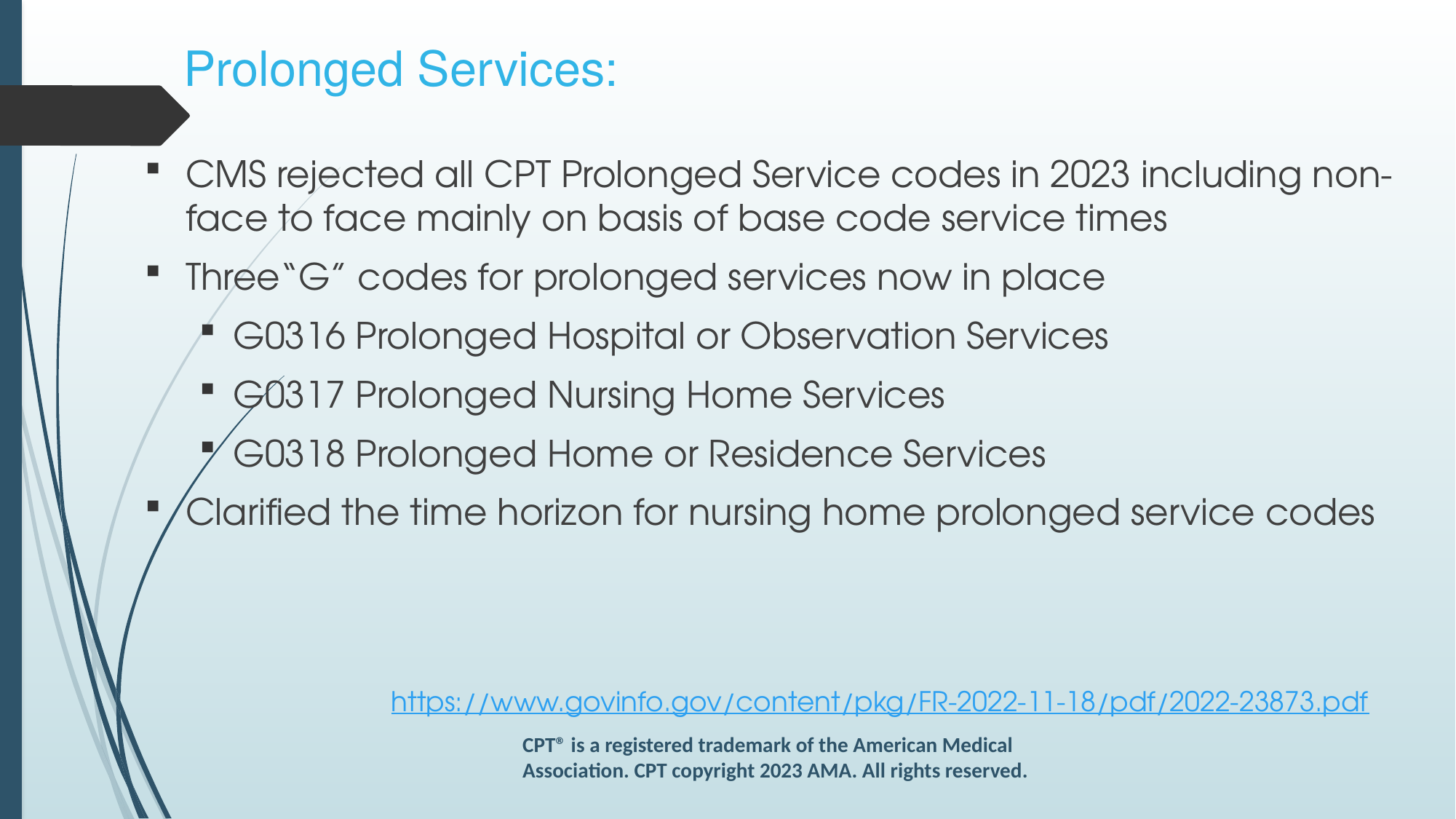

# Prolonged Services:
CMS rejected all CPT Prolonged Service codes in 2023 including non- face to face mainly on basis of base code service times
Three“G” codes for prolonged services now in place
G0316 Prolonged Hospital or Observation Services
G0317 Prolonged Nursing Home Services
G0318 Prolonged Home or Residence Services
Clarified the time horizon for nursing home prolonged service codes

https://www.govinfo.gov/content/pkg/FR-2022-11-18/pdf/2022-23873.pdf
CPT® is a registered trademark of the American Medical Association. CPT copyright 2023 AMA. All rights reserved.